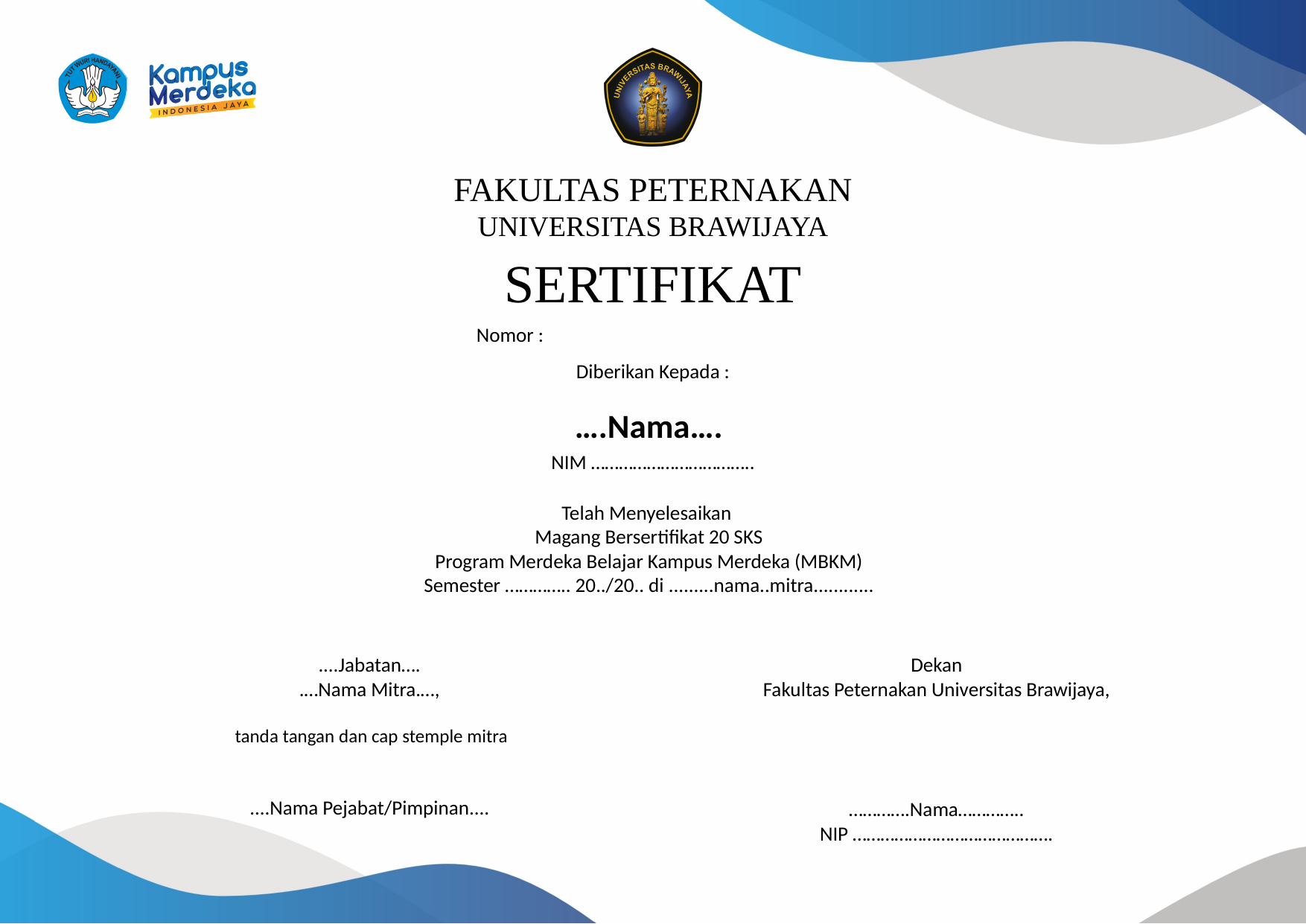

Nomor :
Diberikan Kepada :
….Nama….
NIM ……………………………..
Telah Menyelesaikan
Magang Bersertifikat 20 SKS
Program Merdeka Belajar Kampus Merdeka (MBKM)
Semester ………….. 20../20.. di .........nama..mitra............
....Jabatan….
.…Nama Mitra.…,

 tanda tangan dan cap stemple mitra

....Nama Pejabat/Pimpinan....
Dekan
Fakultas Peternakan Universitas Brawijaya,

………….Nama…………..
NIP …………………………………….